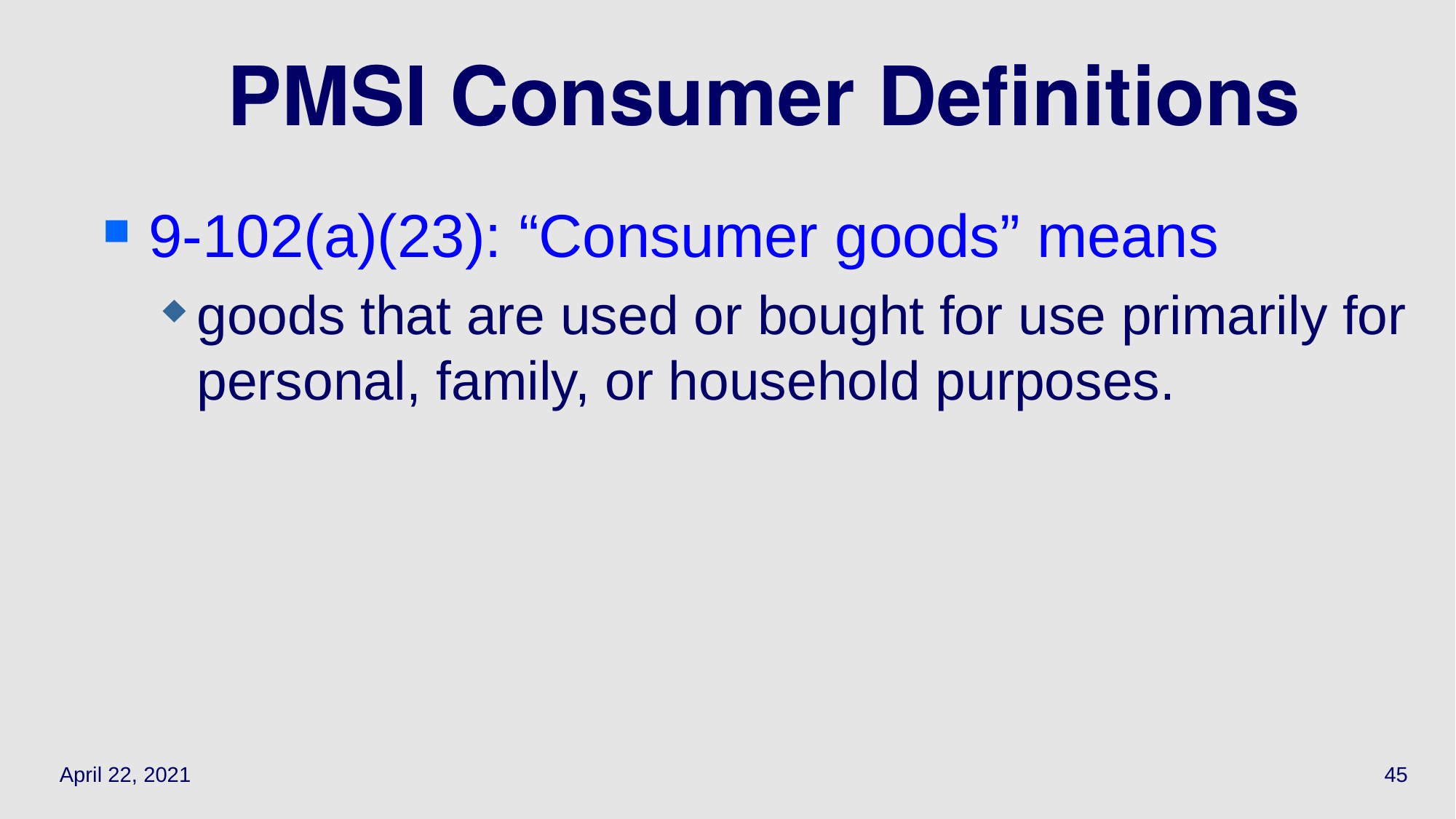

# PMSI Consumer Definitions
9-102(a)(23): “Consumer goods” means
goods that are used or bought for use primarily for personal, family, or household purposes.
April 22, 2021
45